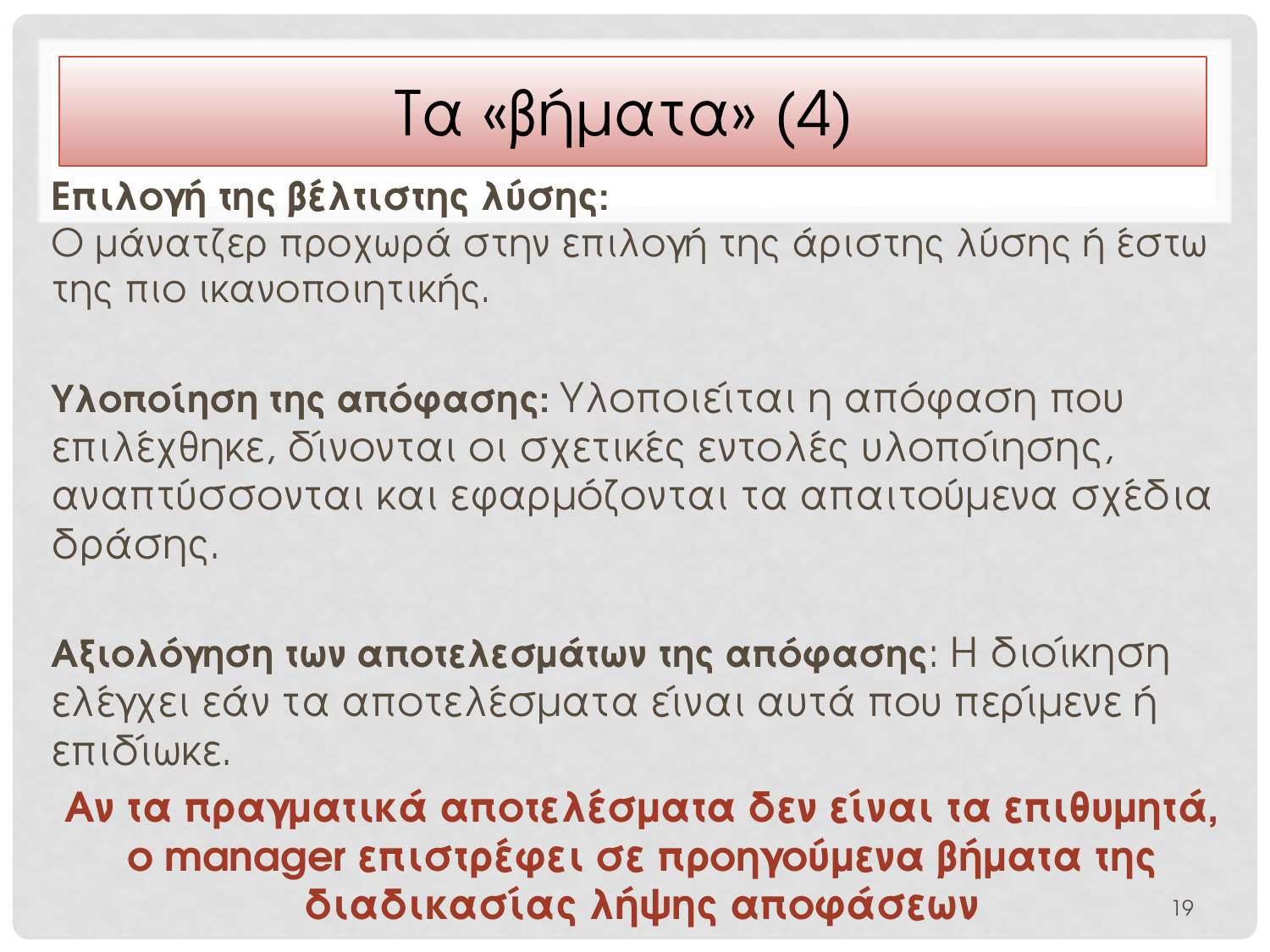

# Τα «βήματα» (4)
Επιλογή της βέλτιστης λύσης:
Ο μάνατζερ προχωρά στην επιλογή της άριστης λύσης ή έστω της πιο ικανοποιητικής.

Υλοποίηση της απόφασης: Υλοποιείται η απόφαση που επιλέχθηκε, δίνονται οι σχετικές εντολές υλοποίησης, αναπτύσσονται και εφαρμόζονται τα απαιτούμενα σχέδια δράσης.

Αξιολόγηση των αποτελεσμάτων της απόφασης: Η διοίκηση ελέγχει εάν τα αποτελέσματα είναι αυτά που περίμενε ή επιδίωκε.
Αν τα πραγματικά αποτελέσματα δεν είναι τα επιθυμητά, ο manager επιστρέφει σε προηγούμενα βήματα της διαδικασίας λήψης αποφάσεων

19